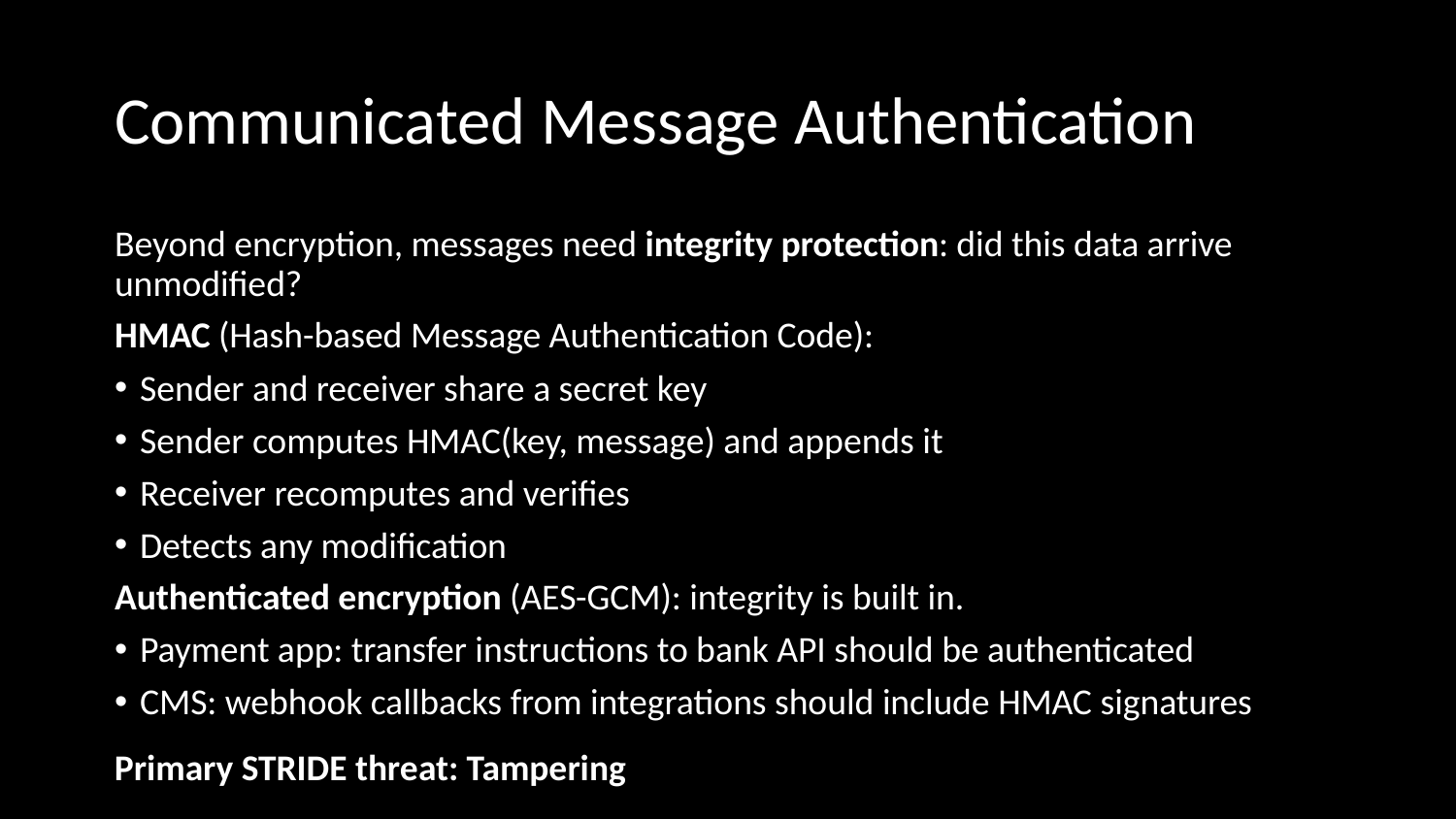

# Communicated Message Authentication
Beyond encryption, messages need integrity protection: did this data arrive unmodified?
HMAC (Hash-based Message Authentication Code):
Sender and receiver share a secret key
Sender computes HMAC(key, message) and appends it
Receiver recomputes and verifies
Detects any modification
Authenticated encryption (AES-GCM): integrity is built in.
Payment app: transfer instructions to bank API should be authenticated
CMS: webhook callbacks from integrations should include HMAC signatures
Primary STRIDE threat: Tampering